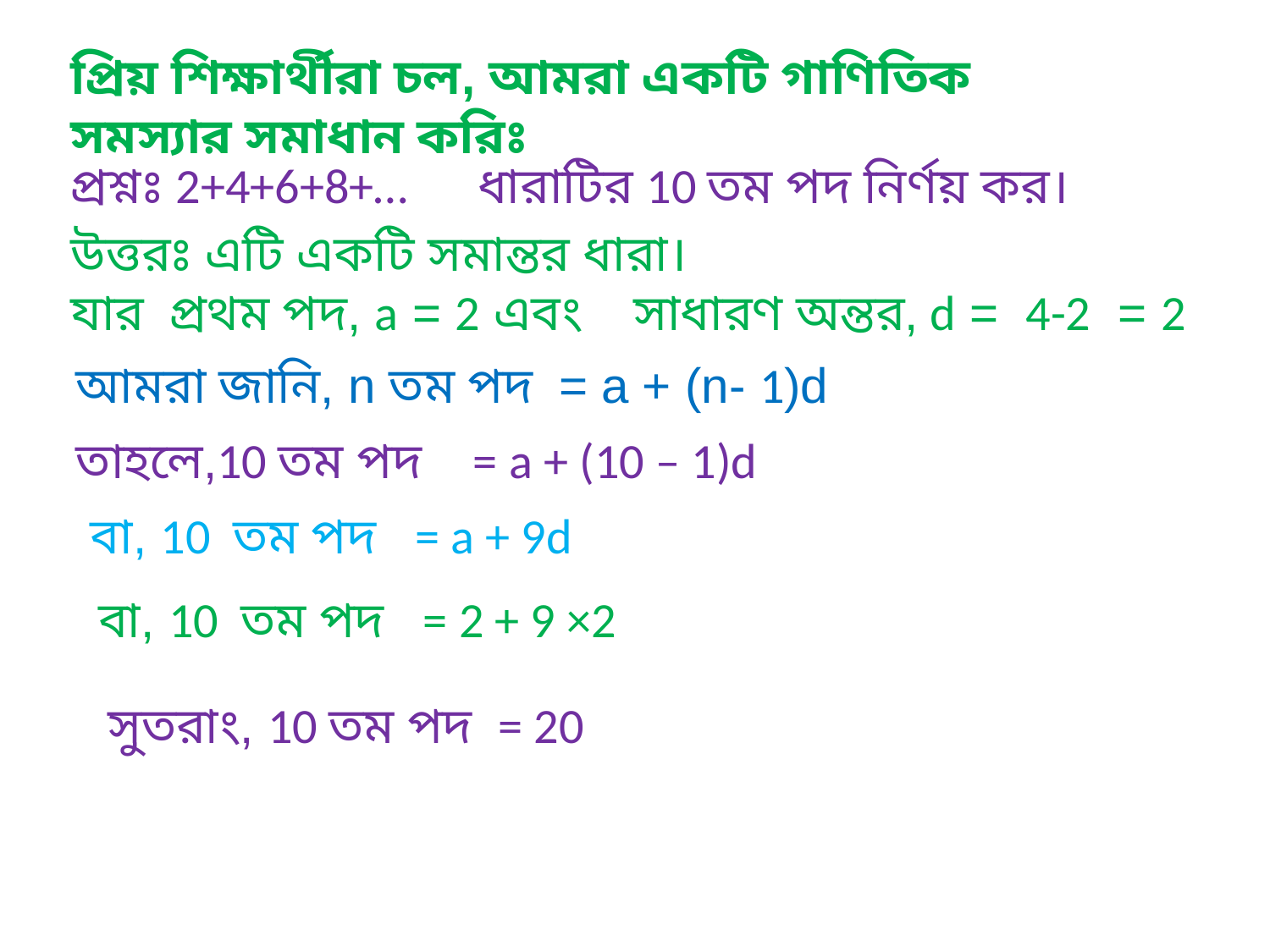

প্রিয় শিক্ষার্থীরা চল, আমরা একটি গাণিতিক সমস্যার সমাধান করিঃ
প্রশ্নঃ 2+4+6+8+…      ধারাটির 10 তম পদ নির্ণয় কর।
উত্তরঃ এটি একটি সমান্তর ধারা।
যার  প্রথম পদ, a = 2 এবং    সাধারণ অন্তর, d =  4-2  = 2
আমরা জানি, n তম পদ  = a + (n- 1)d
তাহলে,10 তম পদ    = a + (10 – 1)d
বা, 10  তম পদ   = a + 9d
বা, 10  তম পদ   = 2 + 9 ×2
সুতরাং, 10 তম পদ  = 20